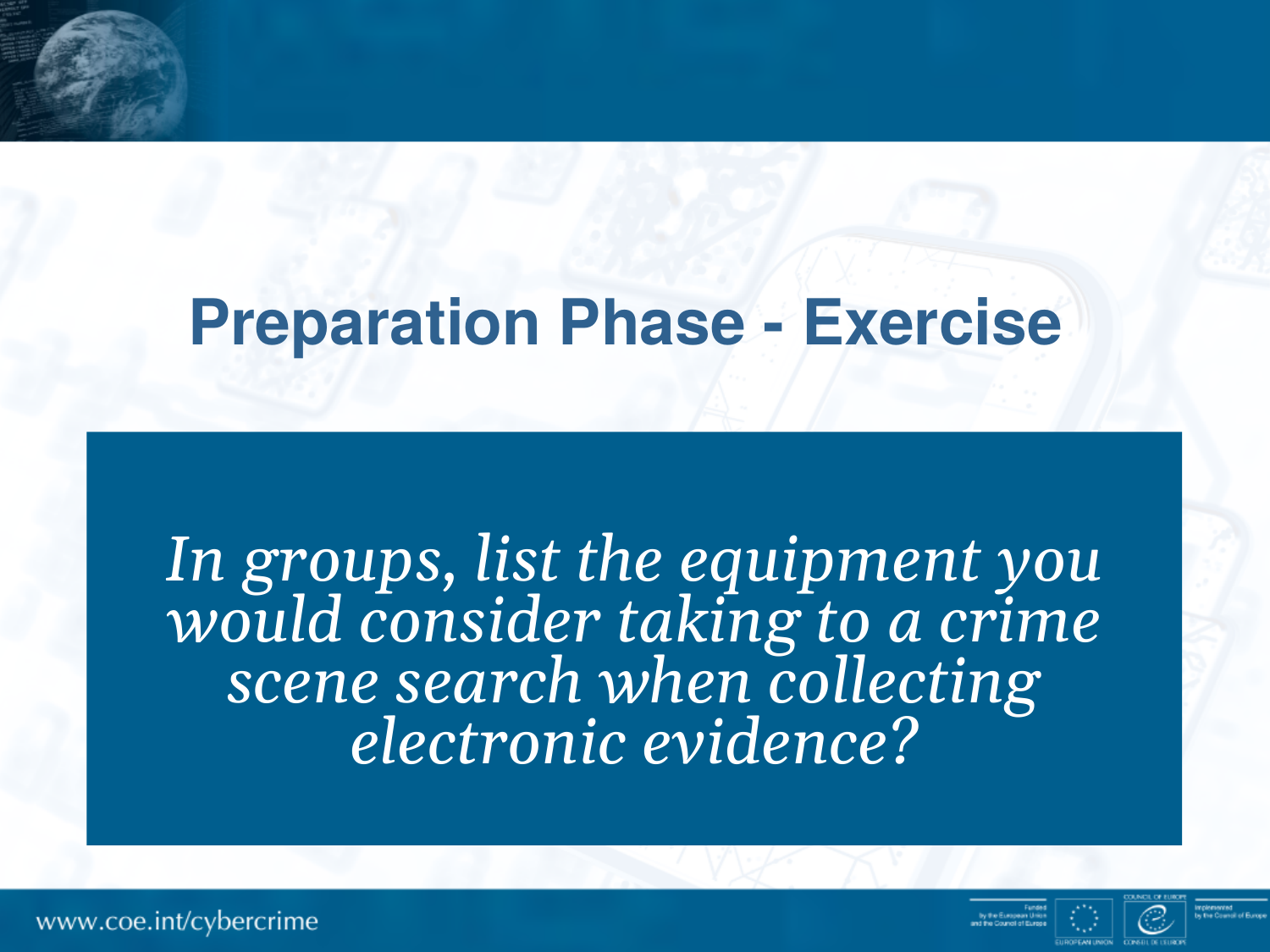

# Preparation Phase - Exercise

In groups, list the equipment you would consider taking to a crime scene search when collecting electronic evidence?